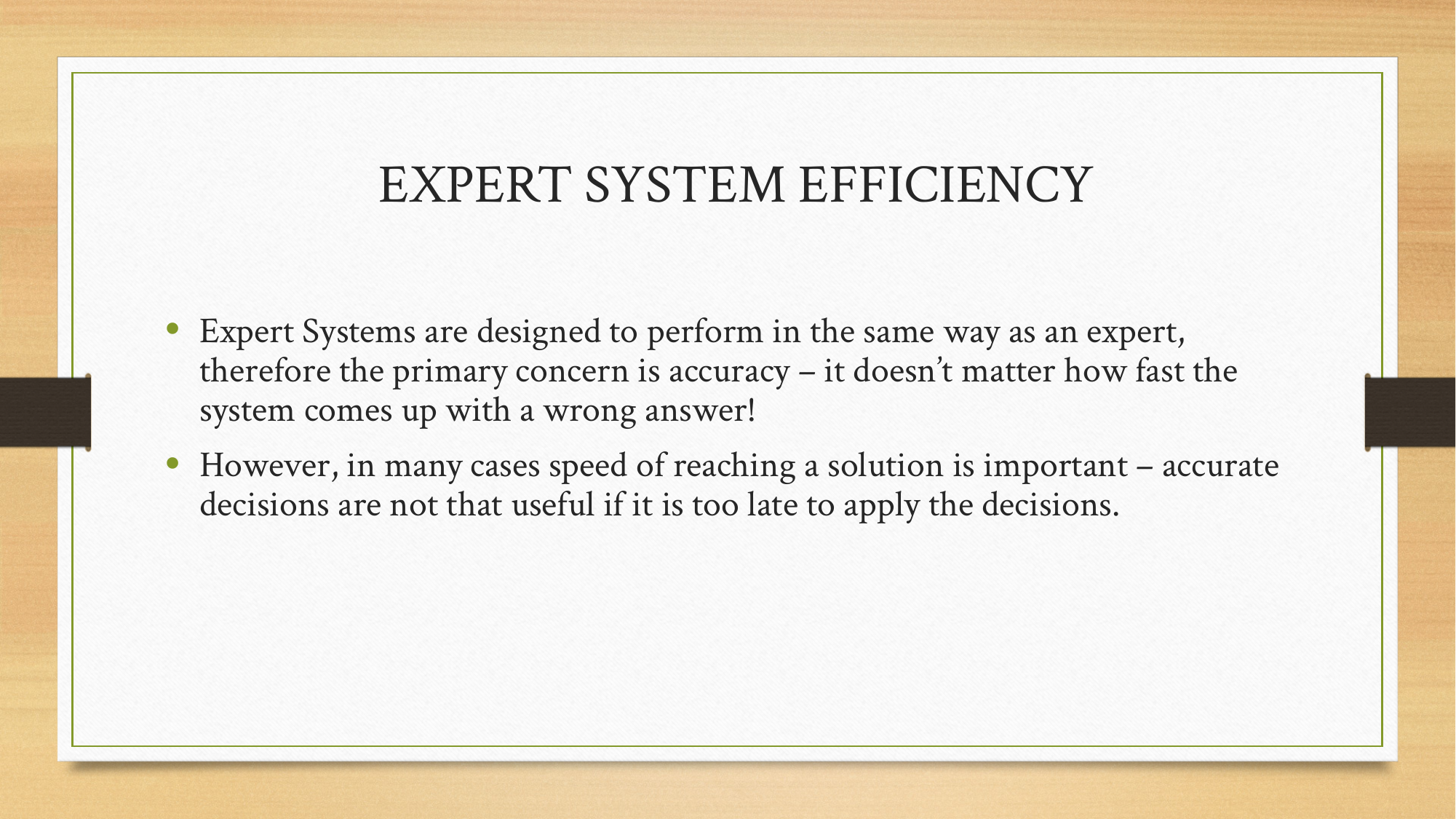

Expert Systems are designed to perform in the same way as an expert, therefore the primary concern is accuracy – it doesn’t matter how fast the system comes up with a wrong answer!
However, in many cases speed of reaching a solution is important – accurate decisions are not that useful if it is too late to apply the decisions.
Expert System Efficiency